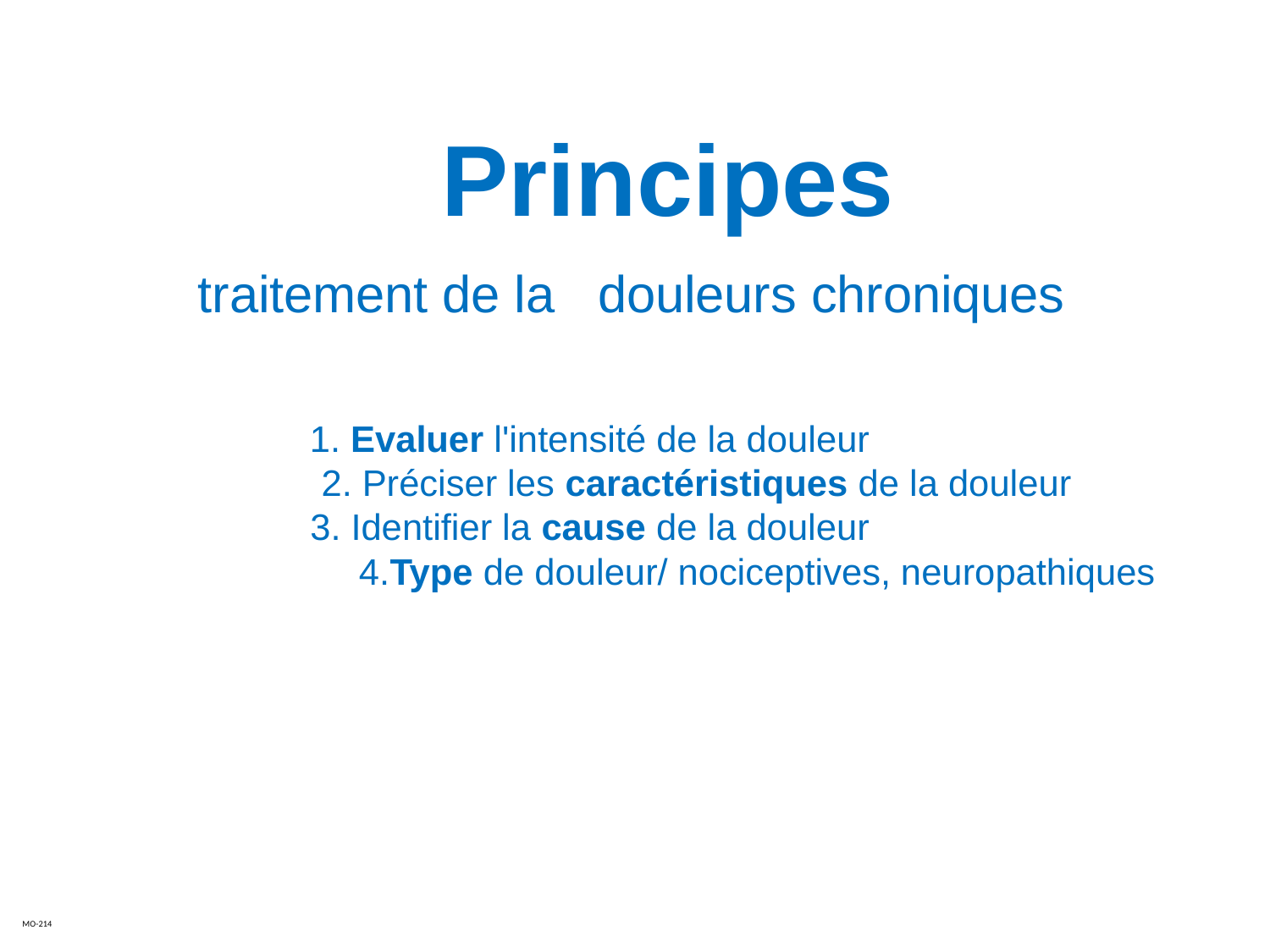

# Principes traitement de la   douleurs chroniques 1. Evaluer l'intensité de la douleur 2. Préciser les caractéristiques de la douleur 3. Identifier la cause de la douleur 4.Type de douleur/ nociceptives, neuropathiques